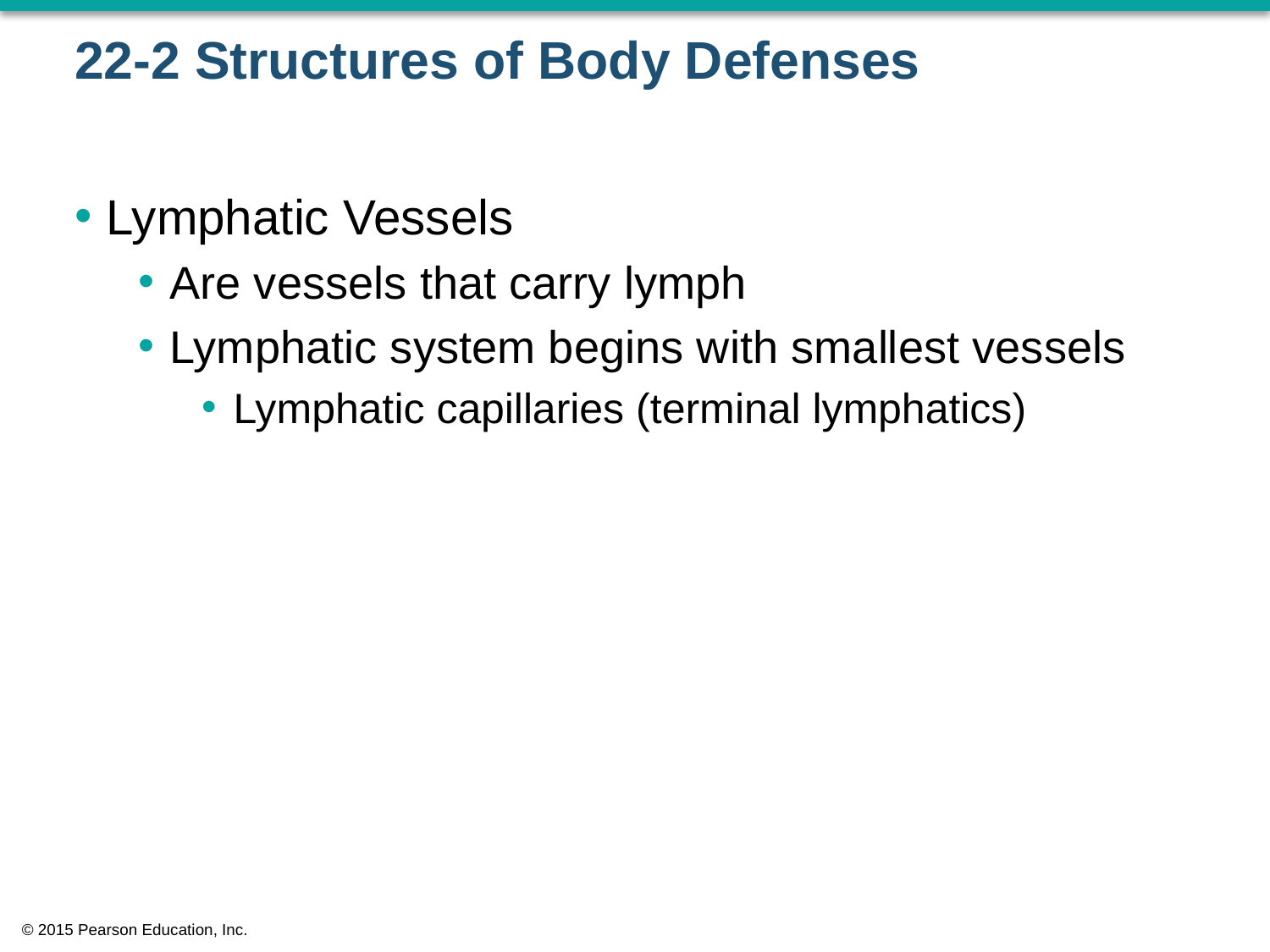

# 22-2 Structures of Body Defenses
Lymphatic Vessels
Are vessels that carry lymph
Lymphatic system begins with smallest vessels
Lymphatic capillaries (terminal lymphatics)